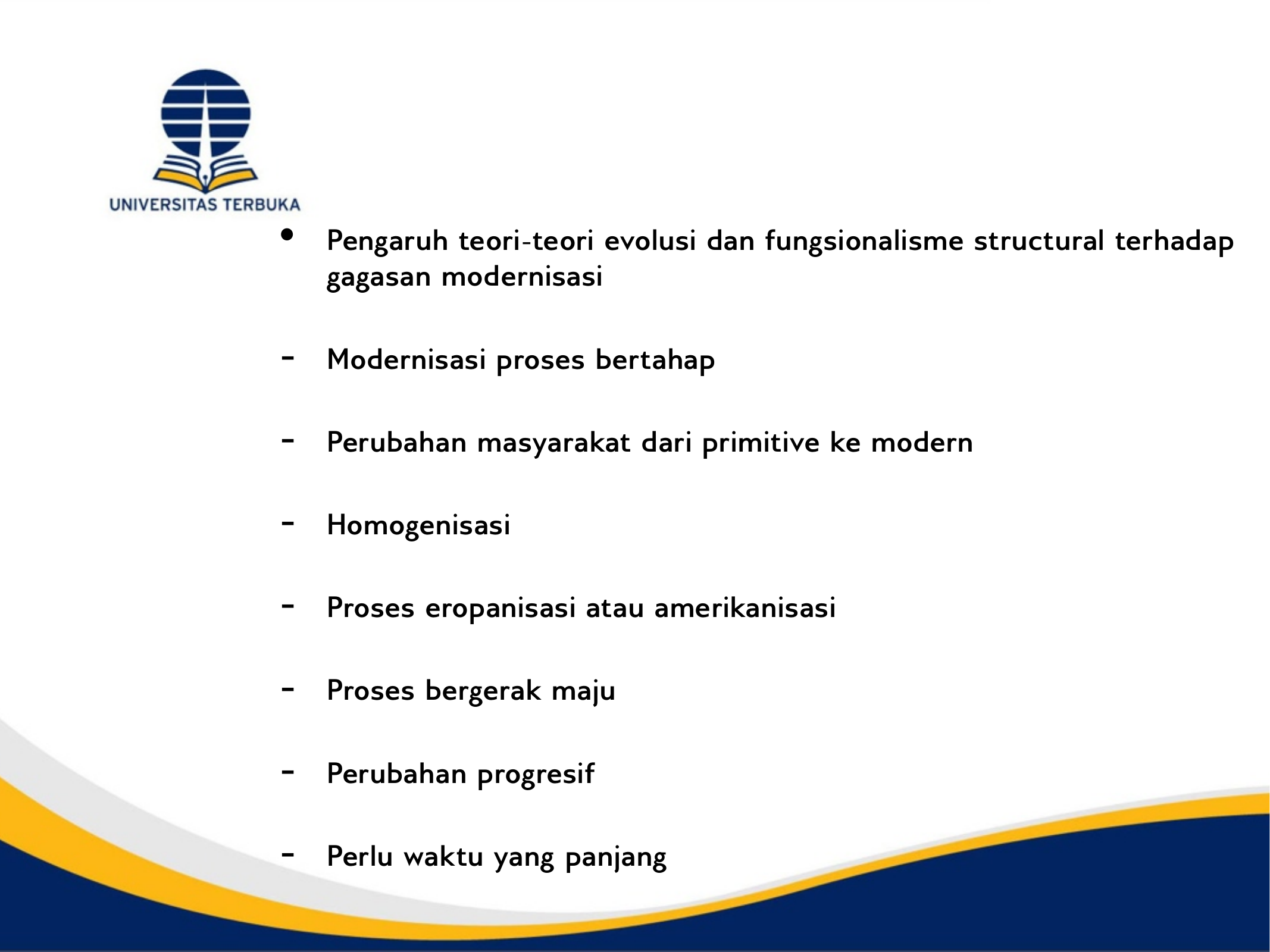

Pengaruh teori-teori evolusi dan fungsionalisme structural terhadap gagasan modernisasi
Modernisasi proses bertahap
Perubahan masyarakat dari primitive ke modern
Homogenisasi
Proses eropanisasi atau amerikanisasi
Proses bergerak maju
Perubahan progresif
Perlu waktu yang panjang